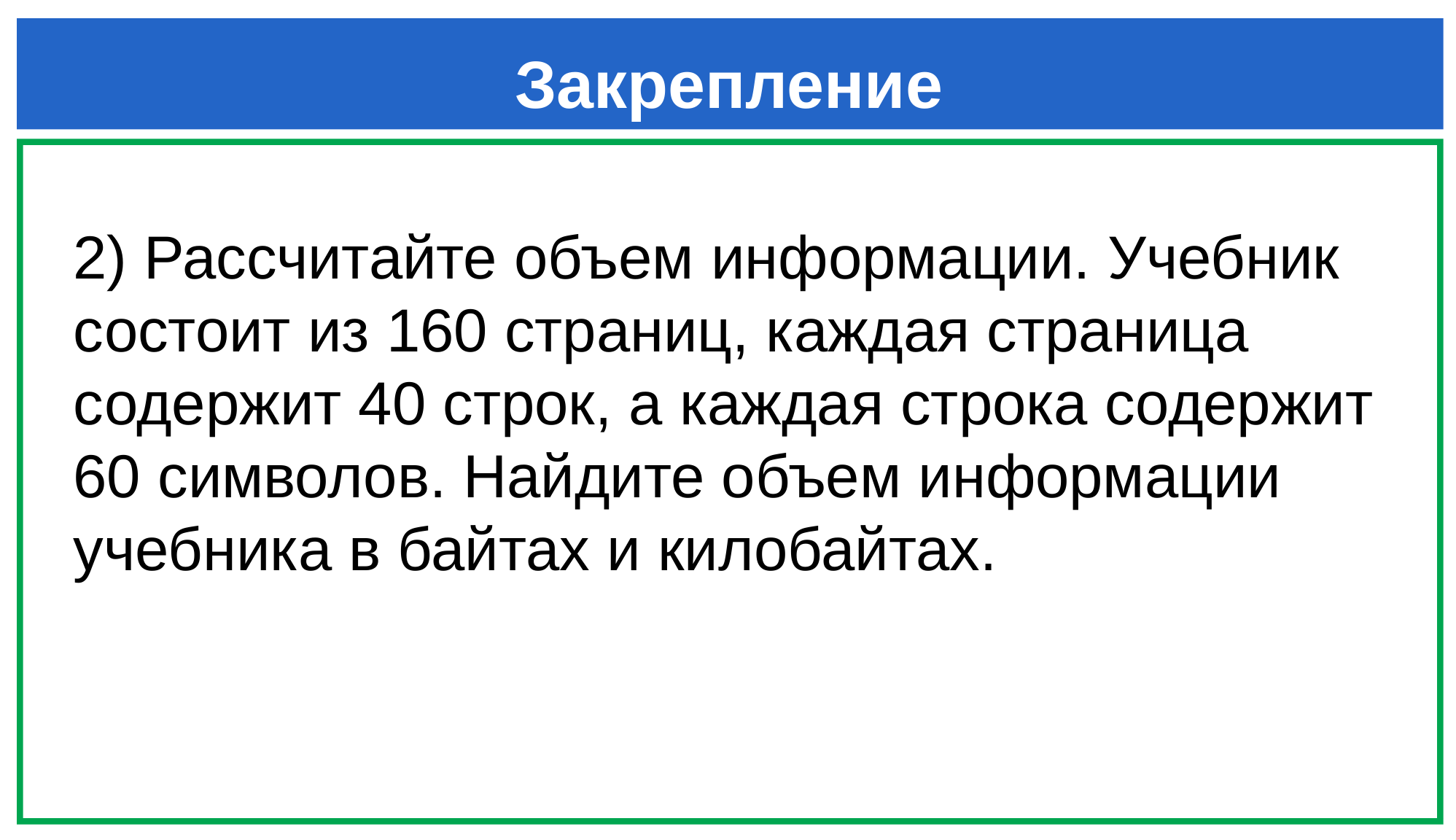

Закрепление
2) Рассчитайте объем информации. Учебник состоит из 160 страниц, каждая страница содержит 40 строк, а каждая строка содержит 60 символов. Найдите объем информации учебника в байтах и килобайтах.